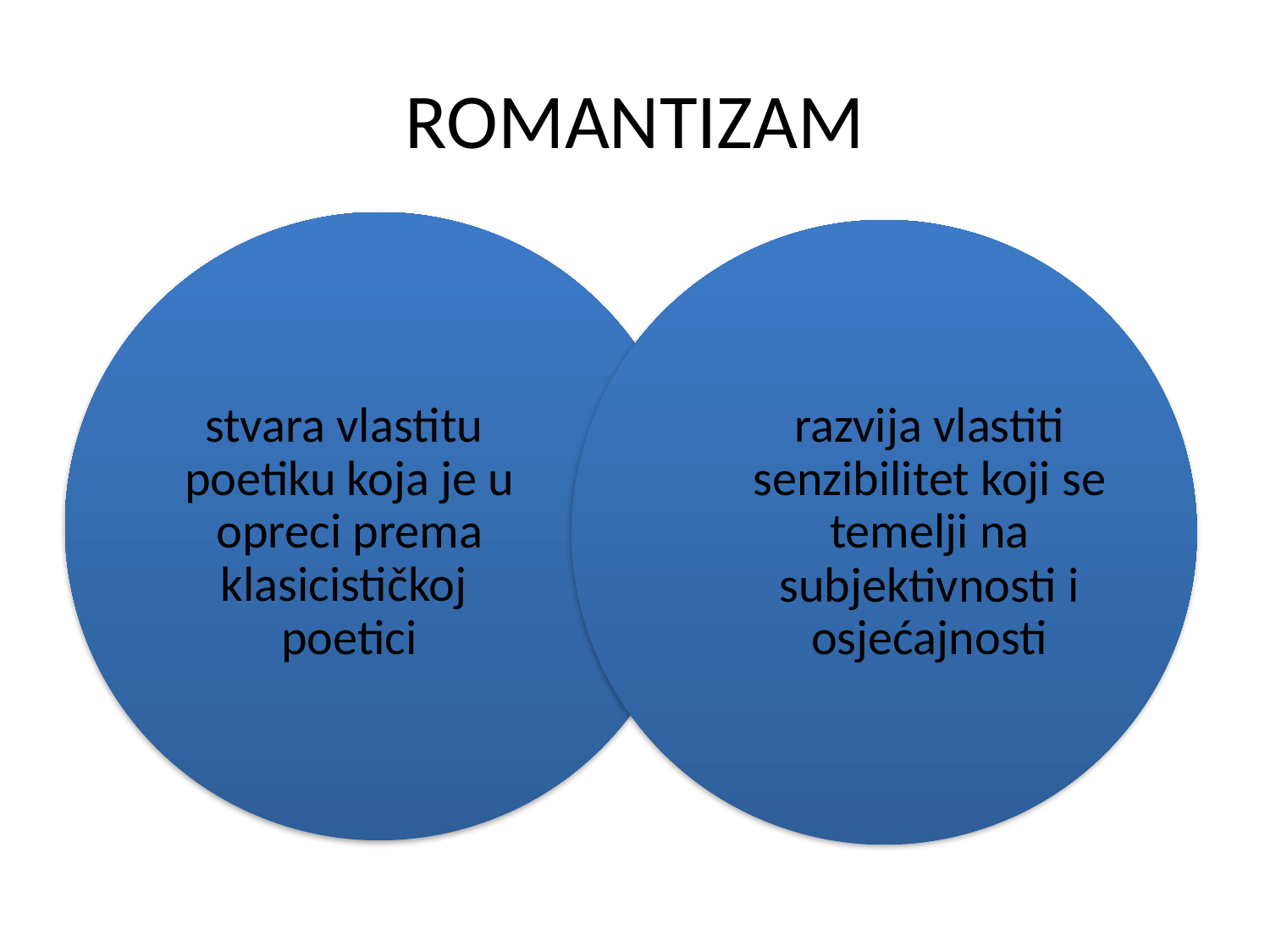

a
# ROMANTIZAM

stvara vlastitu
poetiku koja je u opreci prema klasicističkoj
poetici

razvija vlastiti senzibilitet koji se temelji na subjektivnosti i osjećajnosti